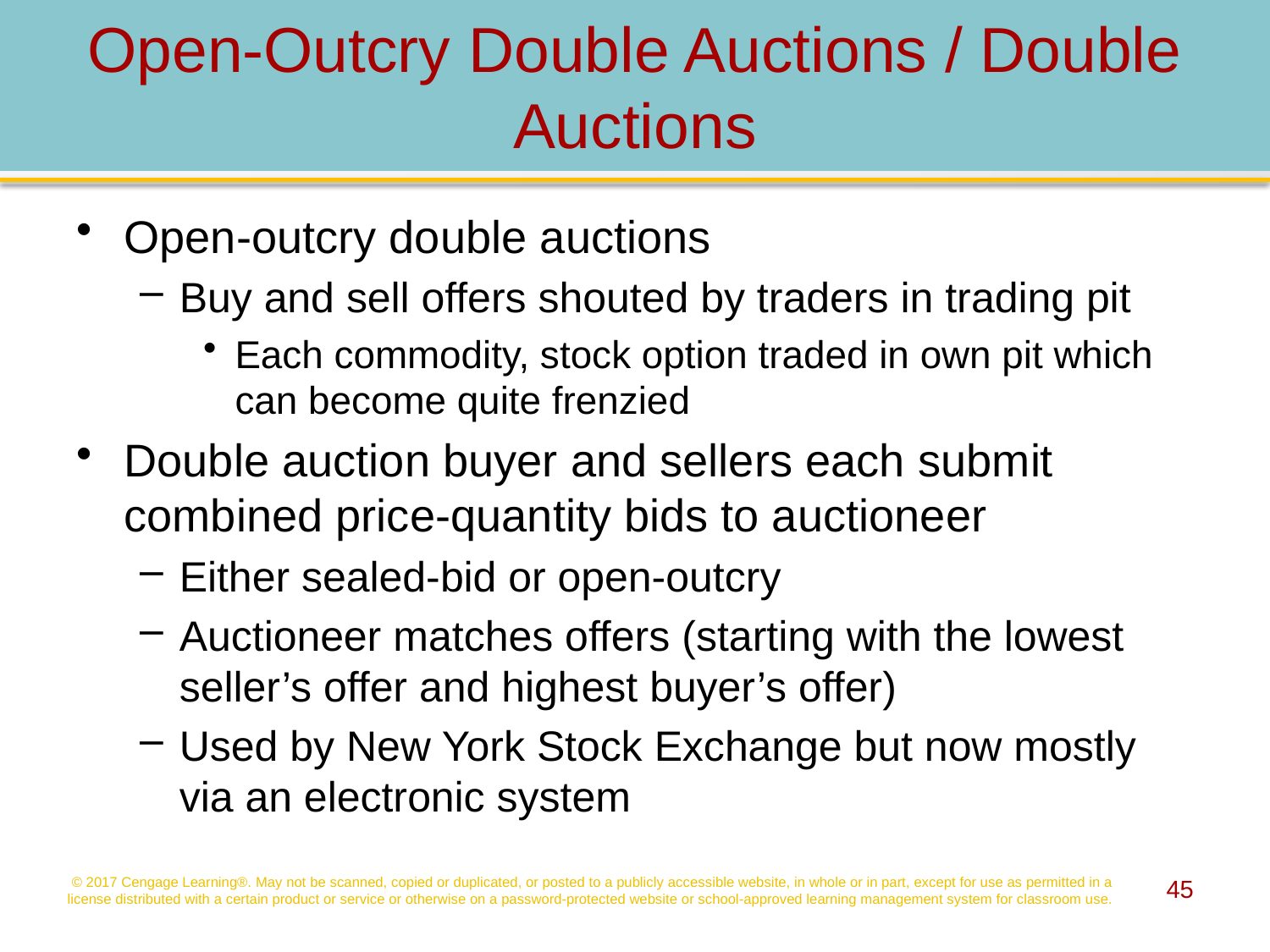

# Open-Outcry Double Auctions / Double Auctions
Open-outcry double auctions
Buy and sell offers shouted by traders in trading pit
Each commodity, stock option traded in own pit which can become quite frenzied
Double auction buyer and sellers each submit combined price-quantity bids to auctioneer
Either sealed-bid or open-outcry
Auctioneer matches offers (starting with the lowest seller’s offer and highest buyer’s offer)
Used by New York Stock Exchange but now mostly via an electronic system
© 2017 Cengage Learning®. May not be scanned, copied or duplicated, or posted to a publicly accessible website, in whole or in part, except for use as permitted in a license distributed with a certain product or service or otherwise on a password-protected website or school-approved learning management system for classroom use.
45